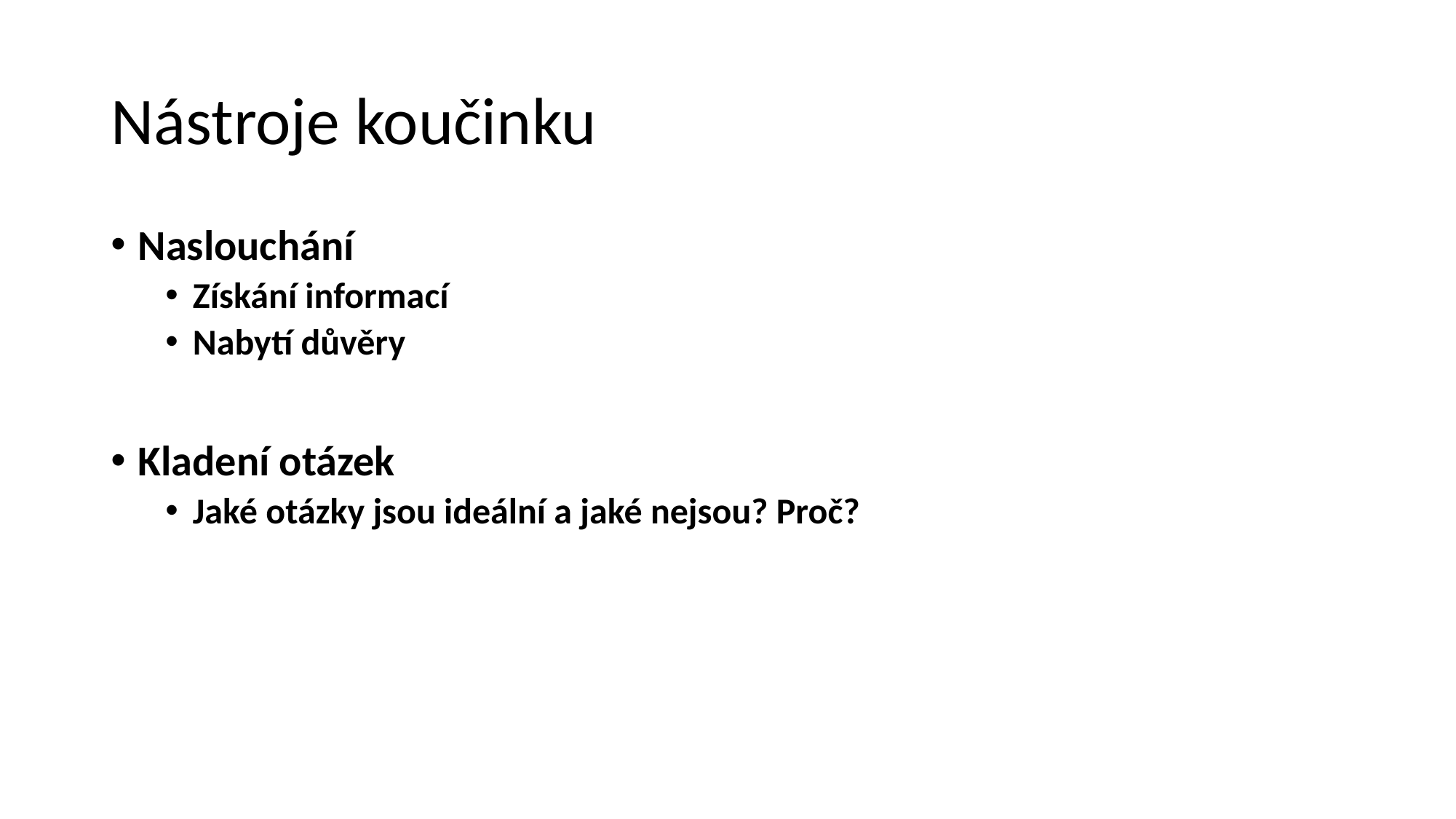

# Nástroje koučinku
Naslouchání
Získání informací
Nabytí důvěry

Kladení otázek
Jaké otázky jsou ideální a jaké nejsou? Proč?